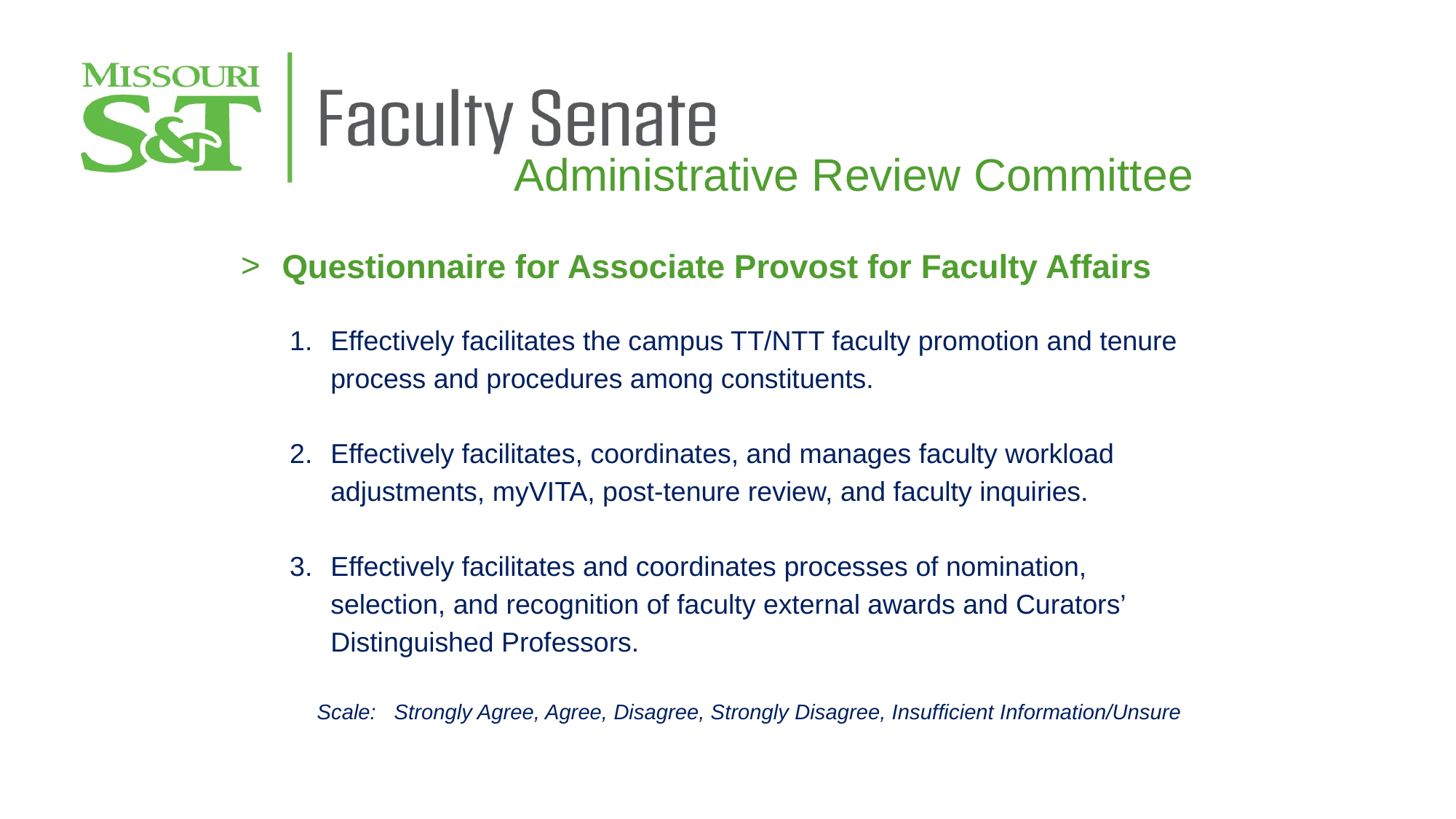

Administrative Review Committee
Questionnaire for Associate Provost for Faculty Affairs

Effectively facilitates the campus TT/NTT faculty promotion and tenure process and procedures among constituents.

Effectively facilitates, coordinates, and manages faculty workload adjustments, myVITA, post-tenure review, and faculty inquiries.

Effectively facilitates and coordinates processes of nomination, selection, and recognition of faculty external awards and Curators’ Distinguished Professors.

Scale:   Strongly Agree, Agree, Disagree, Strongly Disagree, Insufficient Information/Unsure